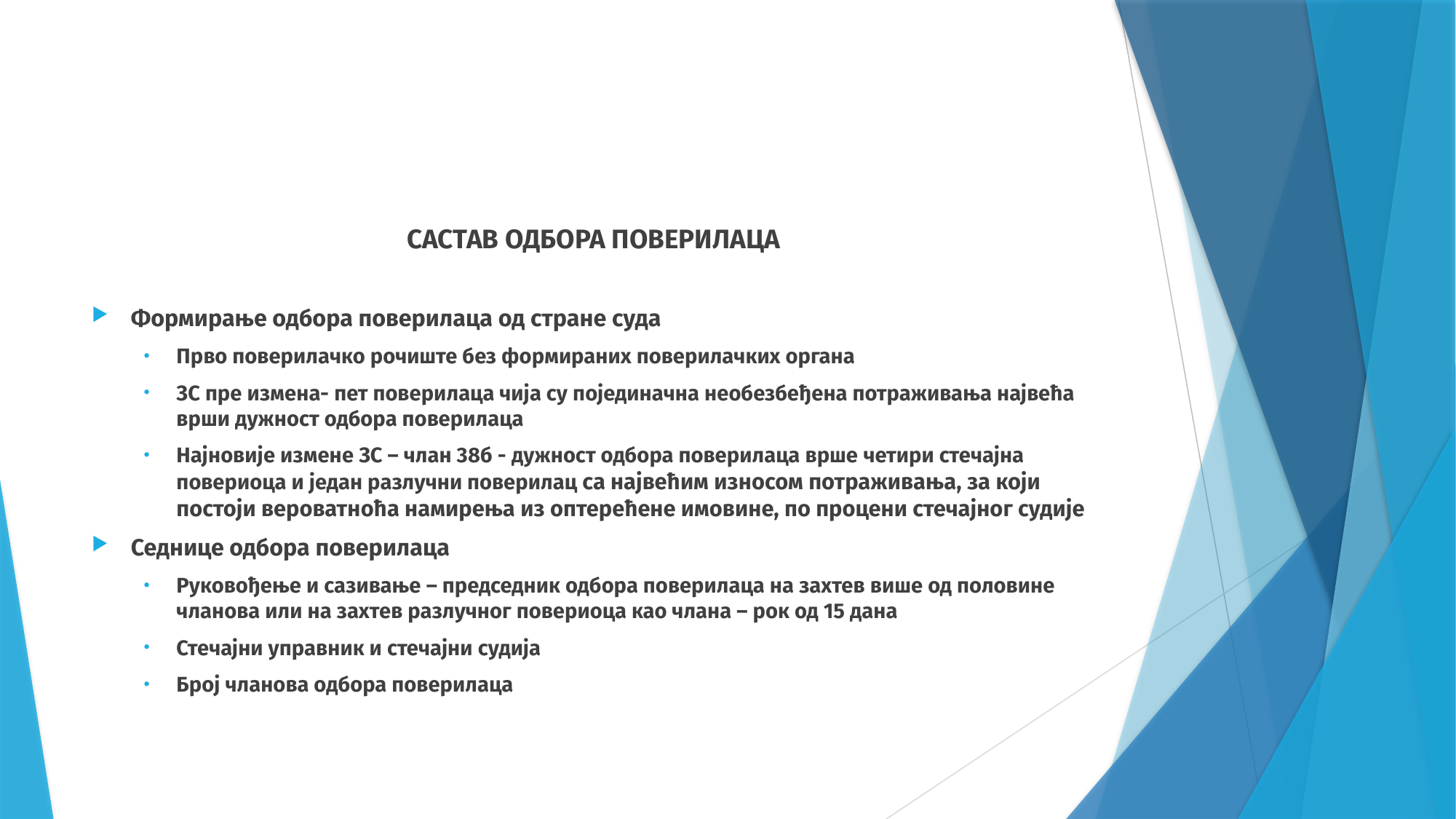

САСТАВ ОДБОРА ПОВЕРИЛАЦА

Формирање одбора поверилаца од стране суда
Прво поверилачко рочиште без формираних поверилачких органа
ЗС пре измена- пет поверилаца чија су појединачна необезбеђена потраживања највећа врши дужност одбора поверилаца
Најновије измене ЗС – члан 38б - дужност одбора поверилаца врше четири стечајна повериоца и један разлучни поверилац са највећим износом потраживања, за који постоји вероватноћа намирења из оптерећене имовине, по процени стечајног судије
Седнице одбора поверилаца
Руковођење и сазивање – председник одбора поверилаца на захтев више од половине чланова или на захтев разлучног повериоца као члана – рок од 15 дана
Стечајни управник и стечајни судија
Број чланова одбора поверилаца